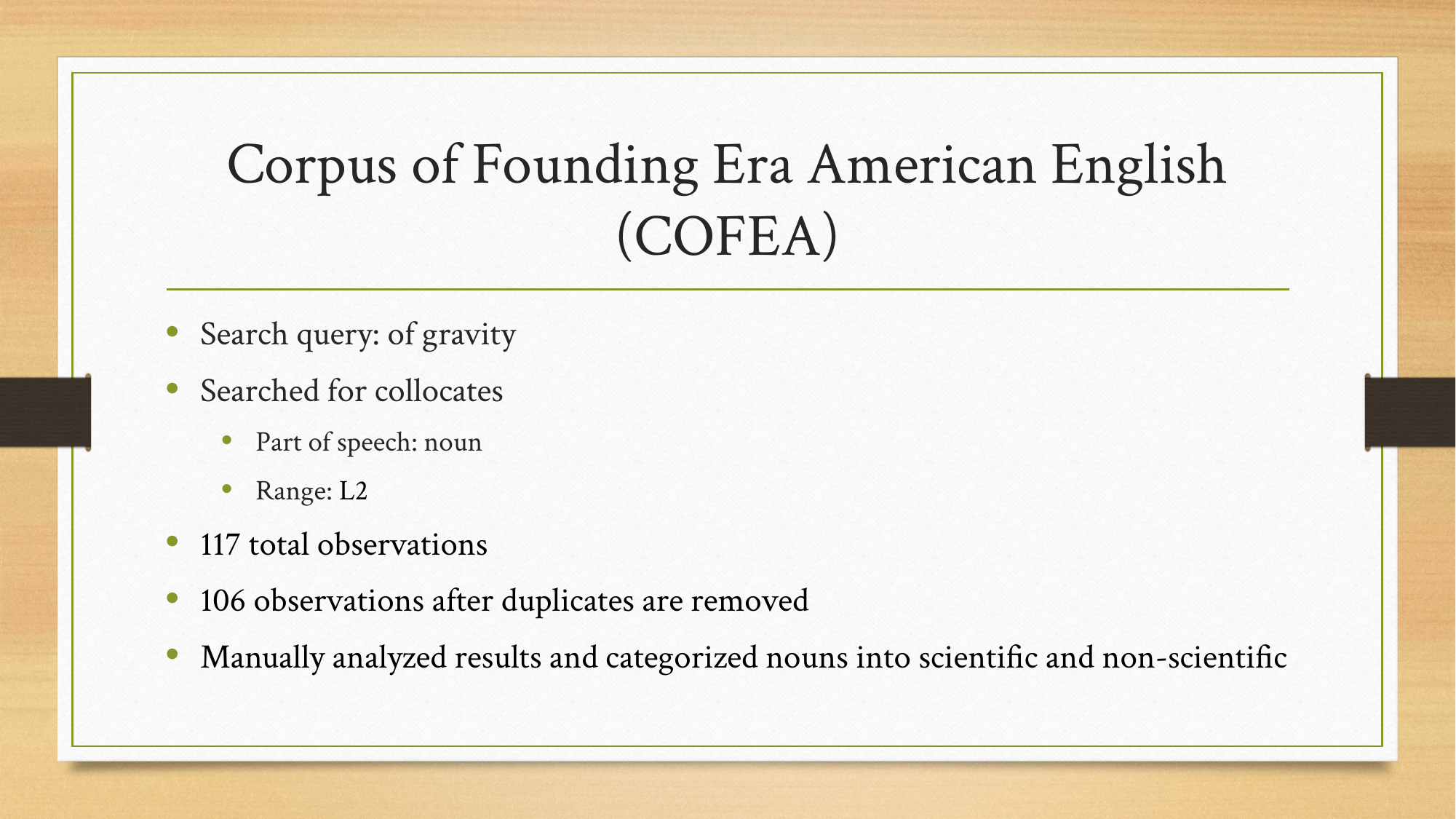

# Corpus of Founding Era American English (COFEA)
Search query: of gravity
Searched for collocates
Part of speech: noun
Range: L2
117 total observations
106 observations after duplicates are removed
Manually analyzed results and categorized nouns into scientific and non-scientific